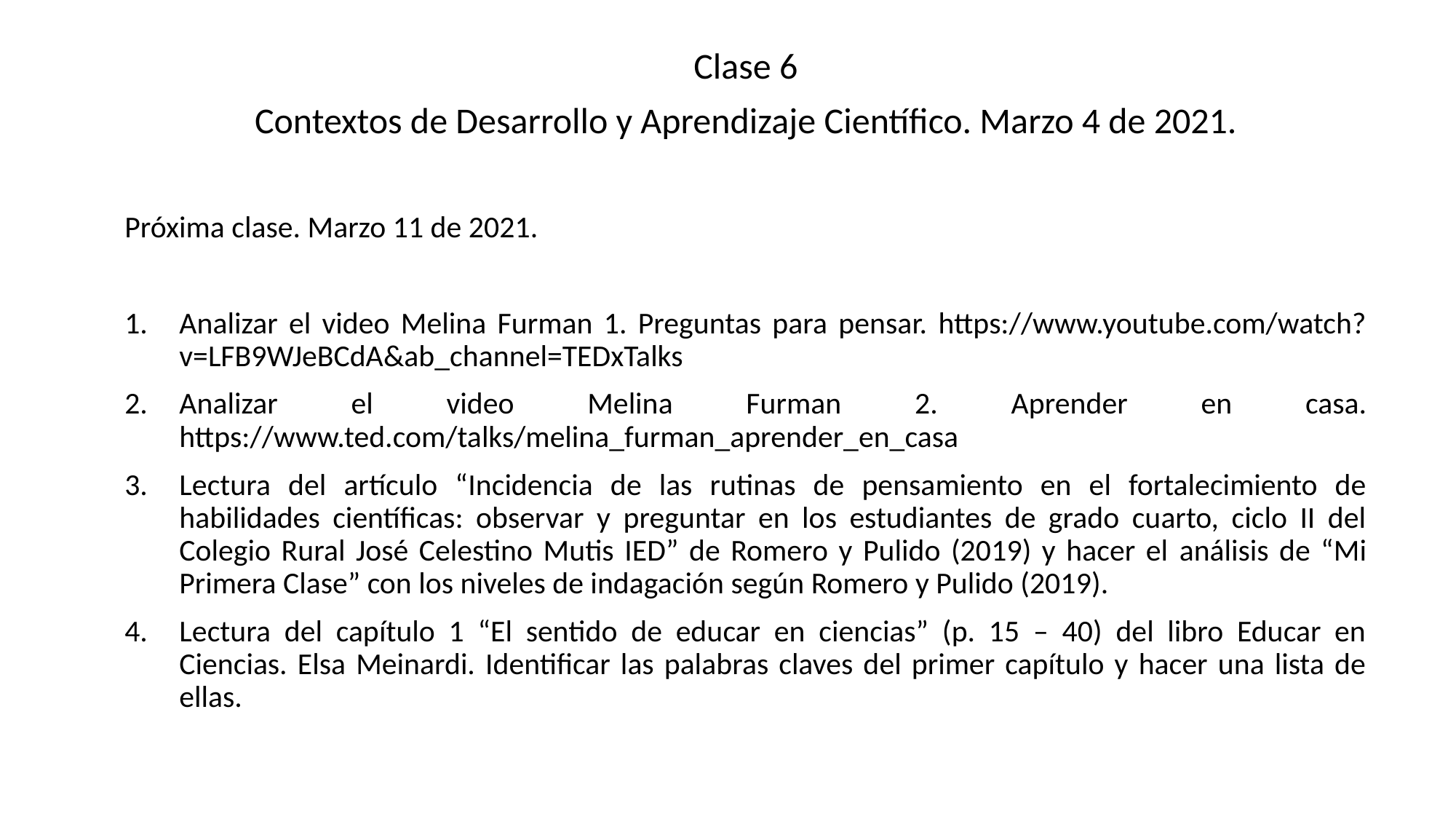

Clase 6
Contextos de Desarrollo y Aprendizaje Científico. Marzo 4 de 2021.

Próxima clase. Marzo 11 de 2021.

Analizar el video Melina Furman 1. Preguntas para pensar. https://www.youtube.com/watch?v=LFB9WJeBCdA&ab_channel=TEDxTalks
Analizar el video Melina Furman 2. Aprender en casa. https://www.ted.com/talks/melina_furman_aprender_en_casa
Lectura del artículo “Incidencia de las rutinas de pensamiento en el fortalecimiento de habilidades científicas: observar y preguntar en los estudiantes de grado cuarto, ciclo II del Colegio Rural José Celestino Mutis IED” de Romero y Pulido (2019) y hacer el análisis de “Mi Primera Clase” con los niveles de indagación según Romero y Pulido (2019).
Lectura del capítulo 1 “El sentido de educar en ciencias” (p. 15 – 40) del libro Educar en Ciencias. Elsa Meinardi. Identificar las palabras claves del primer capítulo y hacer una lista de ellas.